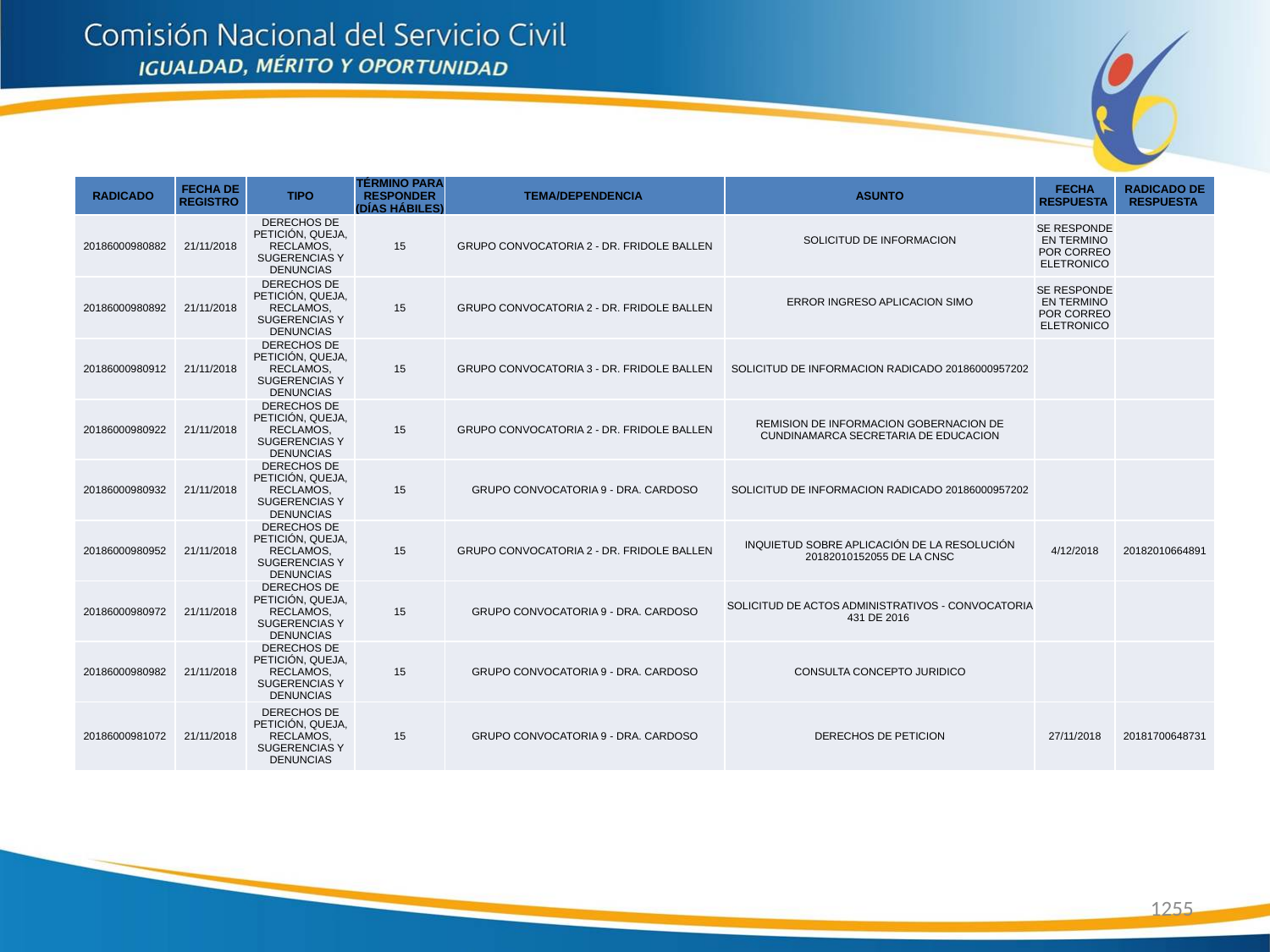

| RADICADO | FECHA DE REGISTRO | TIPO | TÉRMINO PARA RESPONDER (DÍAS HÁBILES) | TEMA/DEPENDENCIA | ASUNTO | FECHA RESPUESTA | RADICADO DE RESPUESTA |
| --- | --- | --- | --- | --- | --- | --- | --- |
| 20186000980882 | 21/11/2018 | DERECHOS DE PETICIÓN, QUEJA, RECLAMOS, SUGERENCIAS Y DENUNCIAS | 15 | GRUPO CONVOCATORIA 2 - DR. FRIDOLE BALLEN | SOLICITUD DE INFORMACION | SE RESPONDE EN TERMINO POR CORREO ELETRONICO |  |
| 20186000980892 | 21/11/2018 | DERECHOS DE PETICIÓN, QUEJA, RECLAMOS, SUGERENCIAS Y DENUNCIAS | 15 | GRUPO CONVOCATORIA 2 - DR. FRIDOLE BALLEN | ERROR INGRESO APLICACION SIMO | SE RESPONDE EN TERMINO POR CORREO ELETRONICO |  |
| 20186000980912 | 21/11/2018 | DERECHOS DE PETICIÓN, QUEJA, RECLAMOS, SUGERENCIAS Y DENUNCIAS | 15 | GRUPO CONVOCATORIA 3 - DR. FRIDOLE BALLEN | SOLICITUD DE INFORMACION RADICADO 20186000957202 |  |  |
| 20186000980922 | 21/11/2018 | DERECHOS DE PETICIÓN, QUEJA, RECLAMOS, SUGERENCIAS Y DENUNCIAS | 15 | GRUPO CONVOCATORIA 2 - DR. FRIDOLE BALLEN | REMISION DE INFORMACION GOBERNACION DE CUNDINAMARCA SECRETARIA DE EDUCACION |  |  |
| 20186000980932 | 21/11/2018 | DERECHOS DE PETICIÓN, QUEJA, RECLAMOS, SUGERENCIAS Y DENUNCIAS | 15 | GRUPO CONVOCATORIA 9 - DRA. CARDOSO | SOLICITUD DE INFORMACION RADICADO 20186000957202 |  |  |
| 20186000980952 | 21/11/2018 | DERECHOS DE PETICIÓN, QUEJA, RECLAMOS, SUGERENCIAS Y DENUNCIAS | 15 | GRUPO CONVOCATORIA 2 - DR. FRIDOLE BALLEN | INQUIETUD SOBRE APLICACIÓN DE LA RESOLUCIÓN 20182010152055 DE LA CNSC | 4/12/2018 | 20182010664891 |
| 20186000980972 | 21/11/2018 | DERECHOS DE PETICIÓN, QUEJA, RECLAMOS, SUGERENCIAS Y DENUNCIAS | 15 | GRUPO CONVOCATORIA 9 - DRA. CARDOSO | SOLICITUD DE ACTOS ADMINISTRATIVOS - CONVOCATORIA 431 DE 2016 |  |  |
| 20186000980982 | 21/11/2018 | DERECHOS DE PETICIÓN, QUEJA, RECLAMOS, SUGERENCIAS Y DENUNCIAS | 15 | GRUPO CONVOCATORIA 9 - DRA. CARDOSO | CONSULTA CONCEPTO JURIDICO |  |  |
| 20186000981072 | 21/11/2018 | DERECHOS DE PETICIÓN, QUEJA, RECLAMOS, SUGERENCIAS Y DENUNCIAS | 15 | GRUPO CONVOCATORIA 9 - DRA. CARDOSO | DERECHOS DE PETICION | 27/11/2018 | 20181700648731 |
1255